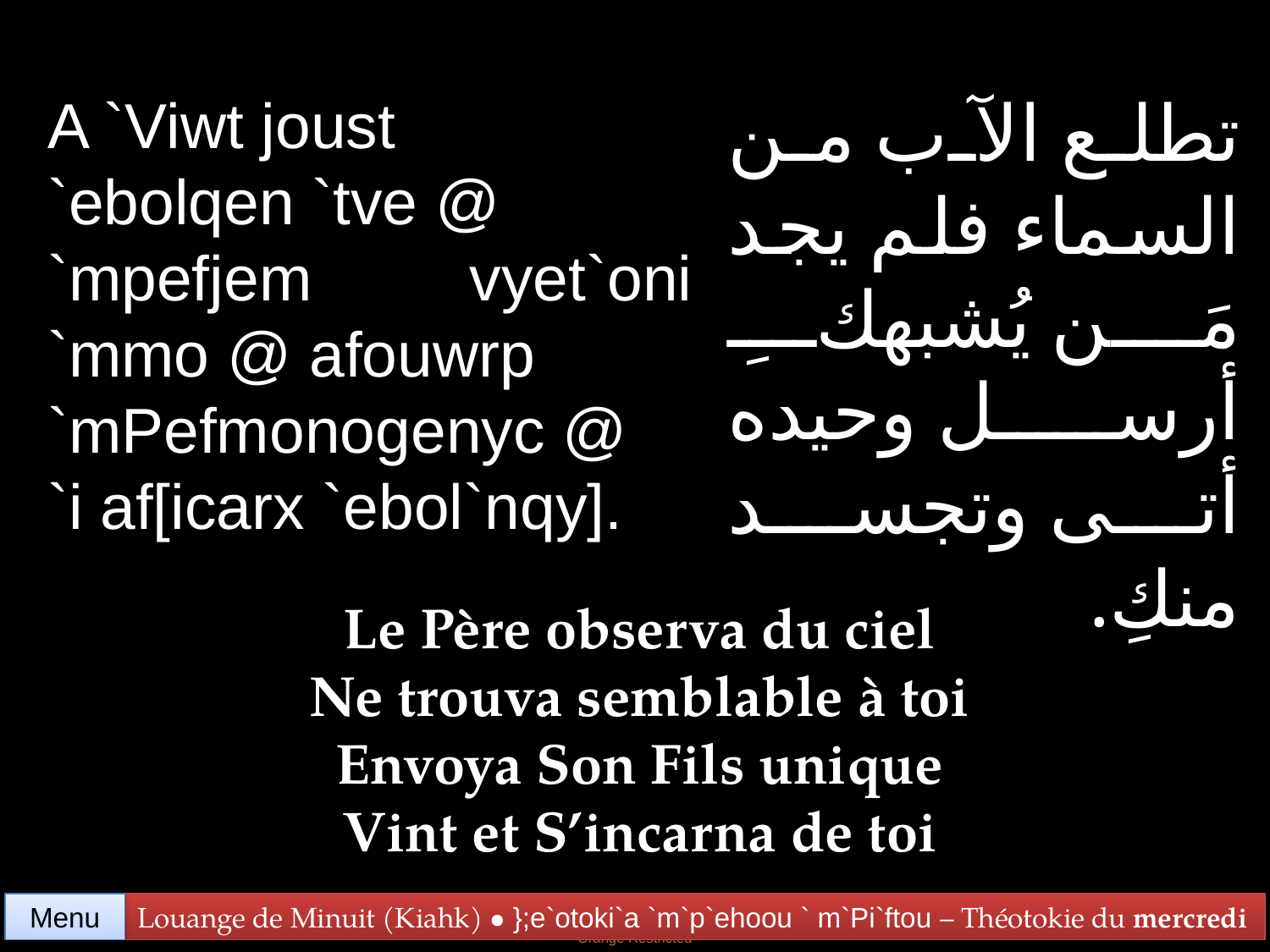

تطلع الآب من السماء فلم يجد مَن يُشبهكِ أرسل وحيده أتى وتجسد منكِ.
A `Viwt joust
`ebolqen `tve @
`mpefjem vyet`oni `mmo @ afouwrp
`mPefmonogenyc @
`i af[icarx `ebol`nqy].

Le Père observa du ciel
Ne trouva semblable à toi
Envoya Son Fils unique
Vint et S’incarna de toi
Menu
Louange de Minuit (Kiahk) • };e`otoki`a `m`p`ehoou ` m`Pi`ftou – Théotokie du mercredi